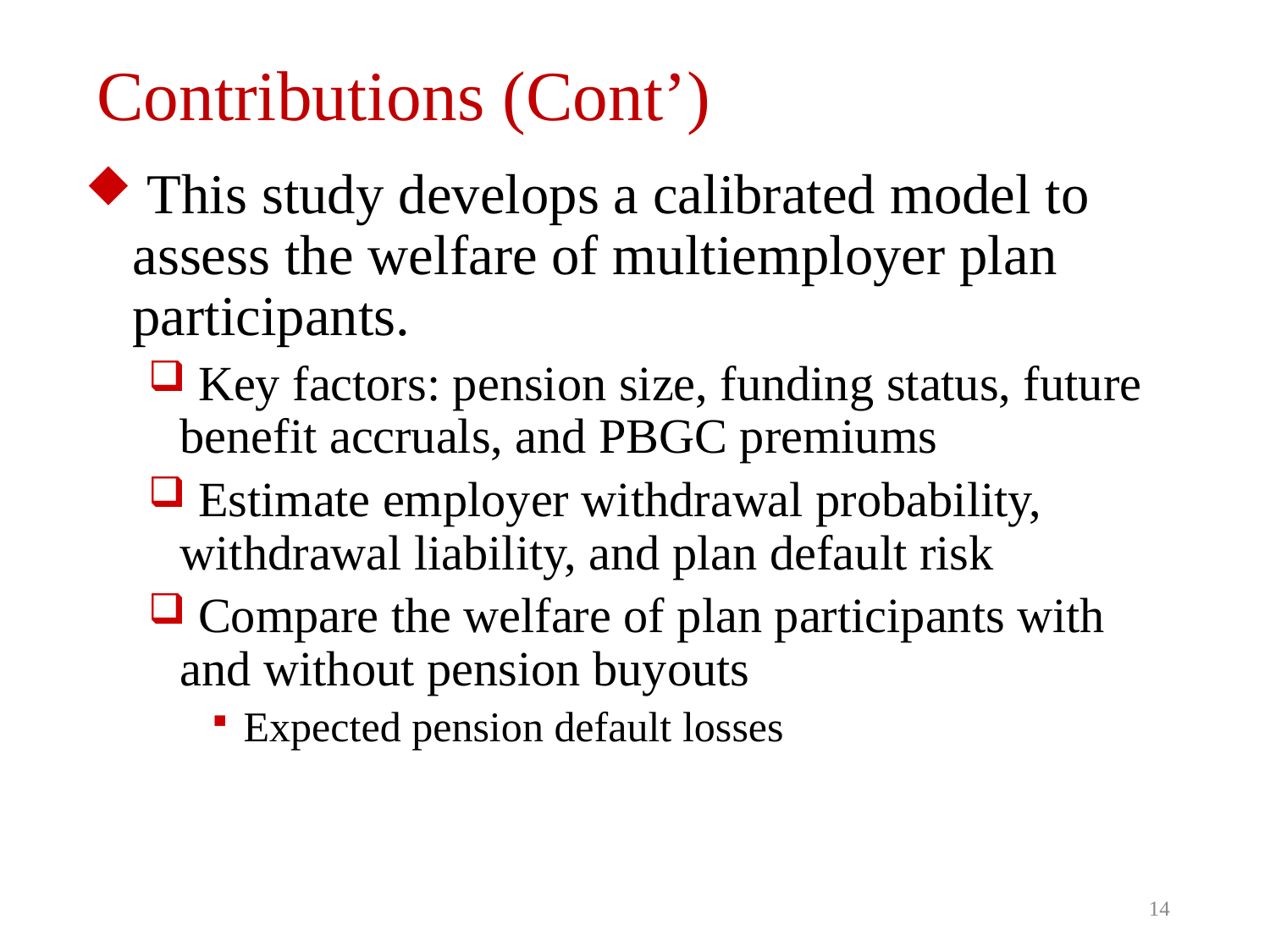

Contributions (Cont’)
 This study develops a calibrated model to assess the welfare of multiemployer plan participants.
 Key factors: pension size, funding status, future benefit accruals, and PBGC premiums
 Estimate employer withdrawal probability, withdrawal liability, and plan default risk
 Compare the welfare of plan participants with and without pension buyouts
Expected pension default losses

14